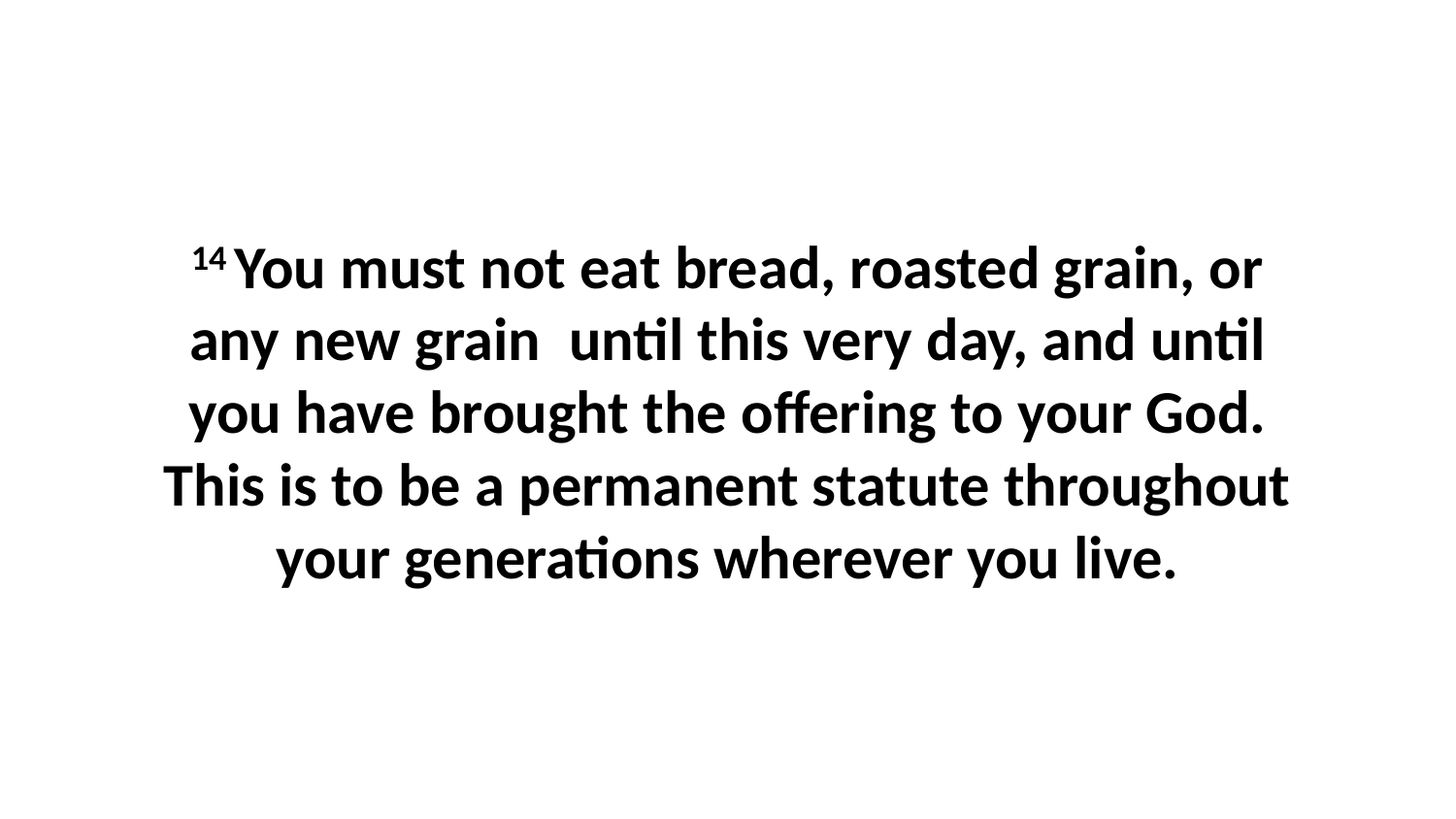

14 You must not eat bread, roasted grain, or any new grain  until this very day, and until you have brought the offering to your God. This is to be a permanent statute throughout your generations wherever you live.